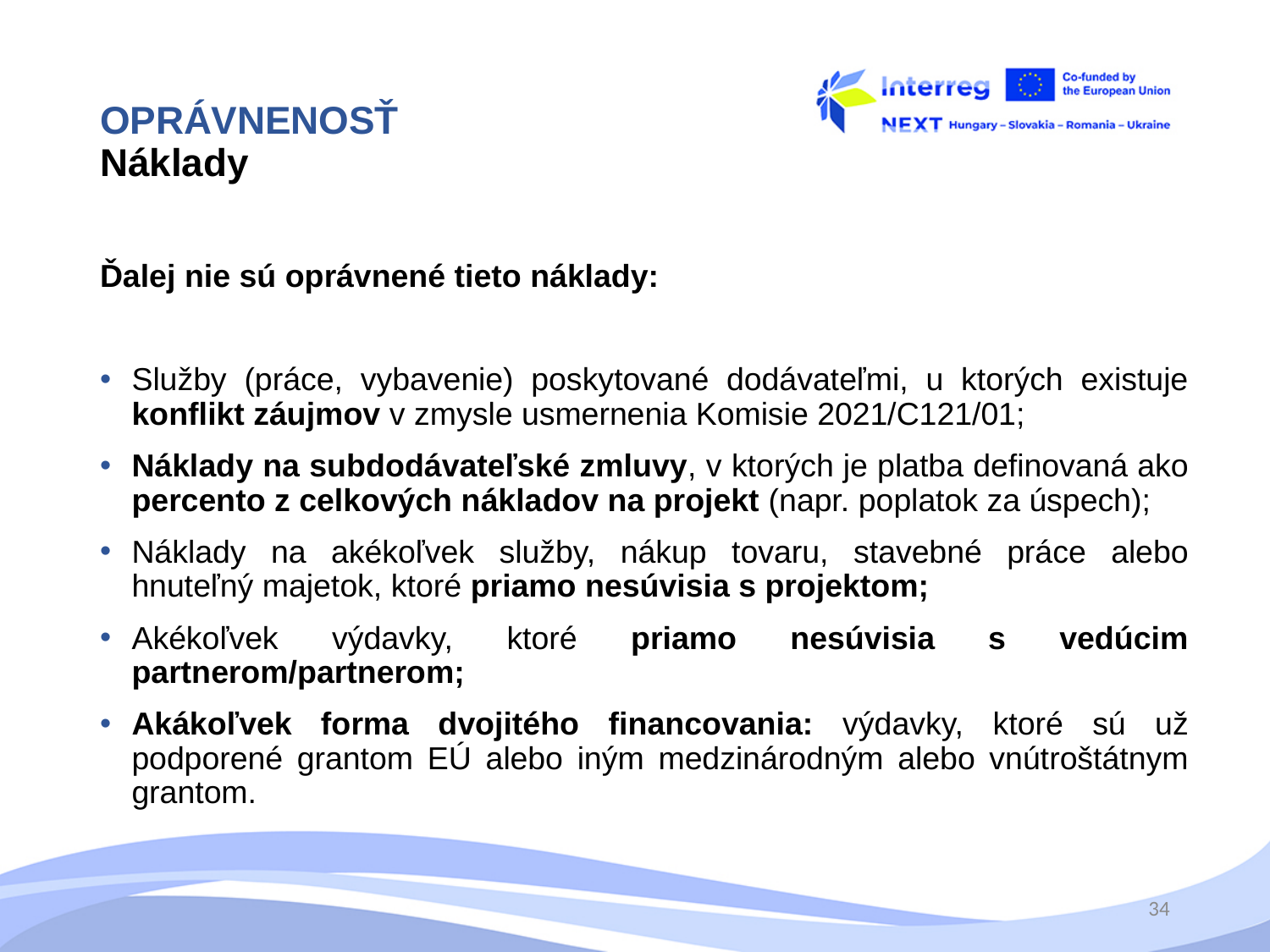

# OPRÁVNENOSŤ Náklady
Ďalej nie sú oprávnené tieto náklady:

Služby (práce, vybavenie) poskytované dodávateľmi, u ktorých existuje konflikt záujmov v zmysle usmernenia Komisie 2021/C121/01;
Náklady na subdodávateľské zmluvy, v ktorých je platba definovaná ako percento z celkových nákladov na projekt (napr. poplatok za úspech);
Náklady na akékoľvek služby, nákup tovaru, stavebné práce alebo hnuteľný majetok, ktoré priamo nesúvisia s projektom;
Akékoľvek výdavky, ktoré priamo nesúvisia s vedúcim partnerom/partnerom;
Akákoľvek forma dvojitého financovania: výdavky, ktoré sú už podporené grantom EÚ alebo iným medzinárodným alebo vnútroštátnym grantom.
34